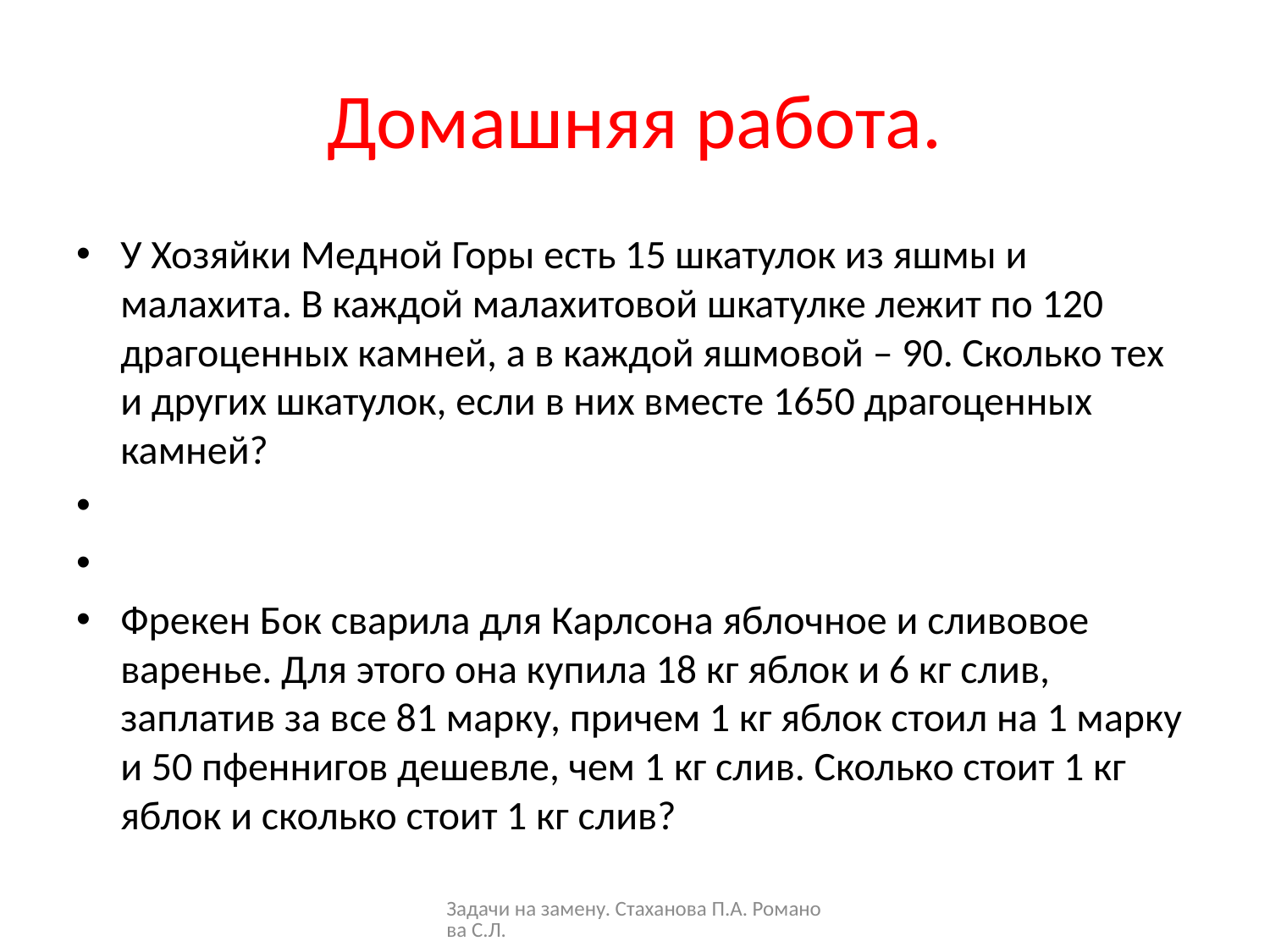

# Домашняя работа.
У Хозяйки Медной Горы есть 15 шкатулок из яшмы и малахита. В каждой малахитовой шкатулке лежит по 120 драгоценных камней, а в каждой яшмовой – 90. Сколько тех и других шкатулок, если в них вместе 1650 драгоценных камней?

Фрекен Бок сварила для Карлсона яблочное и сливовое варенье. Для этого она купила 18 кг яблок и 6 кг слив, заплатив за все 81 марку, причем 1 кг яблок стоил на 1 марку и 50 пфеннигов дешевле, чем 1 кг слив. Сколько стоит 1 кг яблок и сколько стоит 1 кг слив?

Задачи на замену. Стаханова П.А. Романова С.Л.